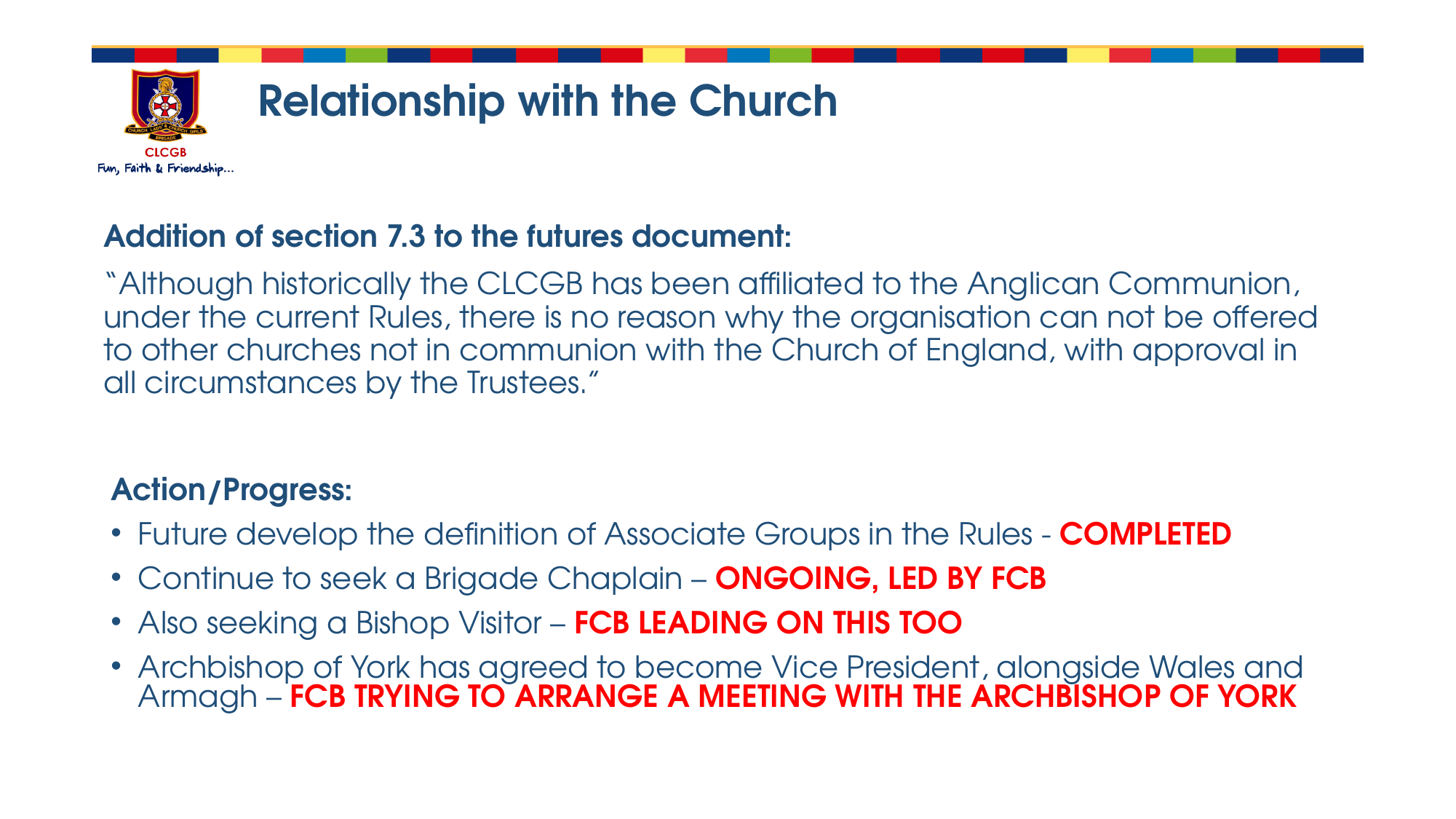

# Relationship with the Church
Addition of section 7.3 to the futures document:
“Although historically the CLCGB has been affiliated to the Anglican Communion, under the current Rules, there is no reason why the organisation can not be offered to other churches not in communion with the Church of England, with approval in all circumstances by the Trustees.”

Action/Progress:
Future develop the definition of Associate Groups in the Rules - COMPLETED
Continue to seek a Brigade Chaplain – ONGOING, LED BY FCB
Also seeking a Bishop Visitor – FCB LEADING ON THIS TOO
Archbishop of York has agreed to become Vice President, alongside Wales and Armagh – FCB TRYING TO ARRANGE A MEETING WITH THE ARCHBISHOP OF YORK